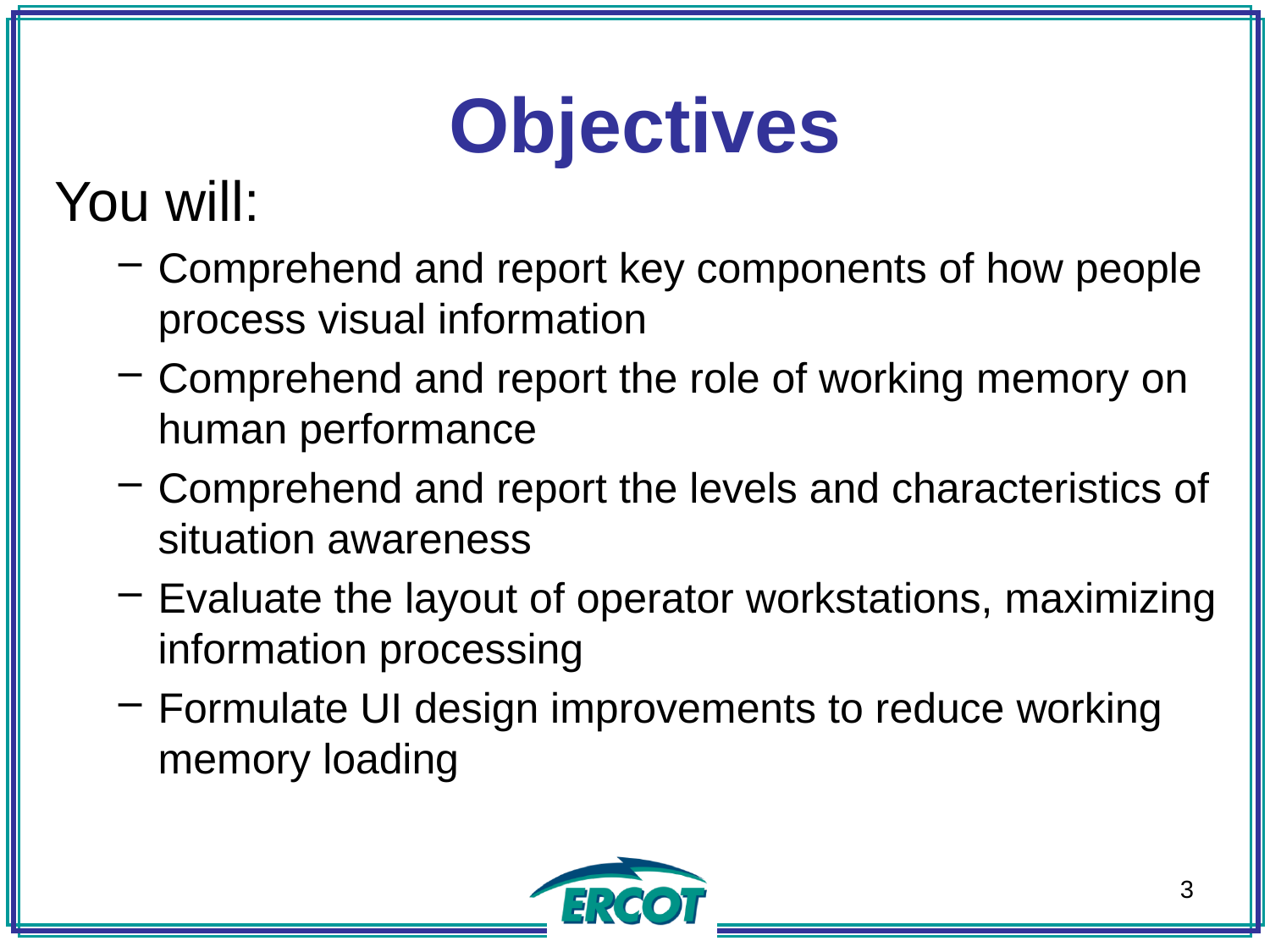

Objectives
You will:
Comprehend and report key components of how people process visual information
Comprehend and report the role of working memory on human performance
Comprehend and report the levels and characteristics of situation awareness
Evaluate the layout of operator workstations, maximizing information processing
Formulate UI design improvements to reduce working memory loading
3